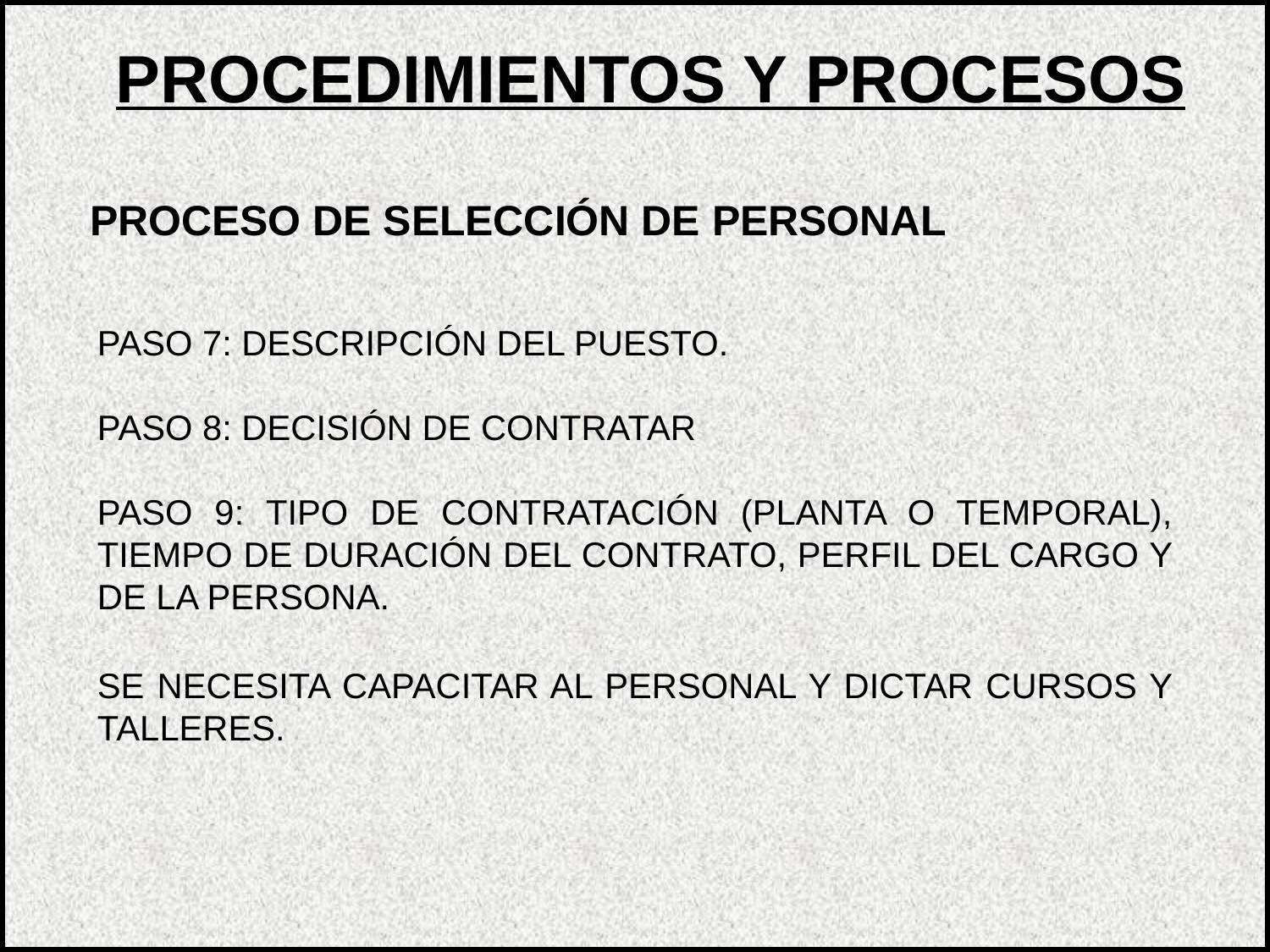

PROCEDIMIENTOS Y PROCESOS
PROCESO DE SELECCIÓN DE PERSONAL
PASO 7: DESCRIPCIÓN DEL PUESTO.

PASO 8: DECISIÓN DE CONTRATAR

PASO 9: TIPO DE CONTRATACIÓN (PLANTA O TEMPORAL), TIEMPO DE DURACIÓN DEL CONTRATO, PERFIL DEL CARGO Y DE LA PERSONA.

SE NECESITA CAPACITAR AL PERSONAL Y DICTAR CURSOS Y TALLERES.